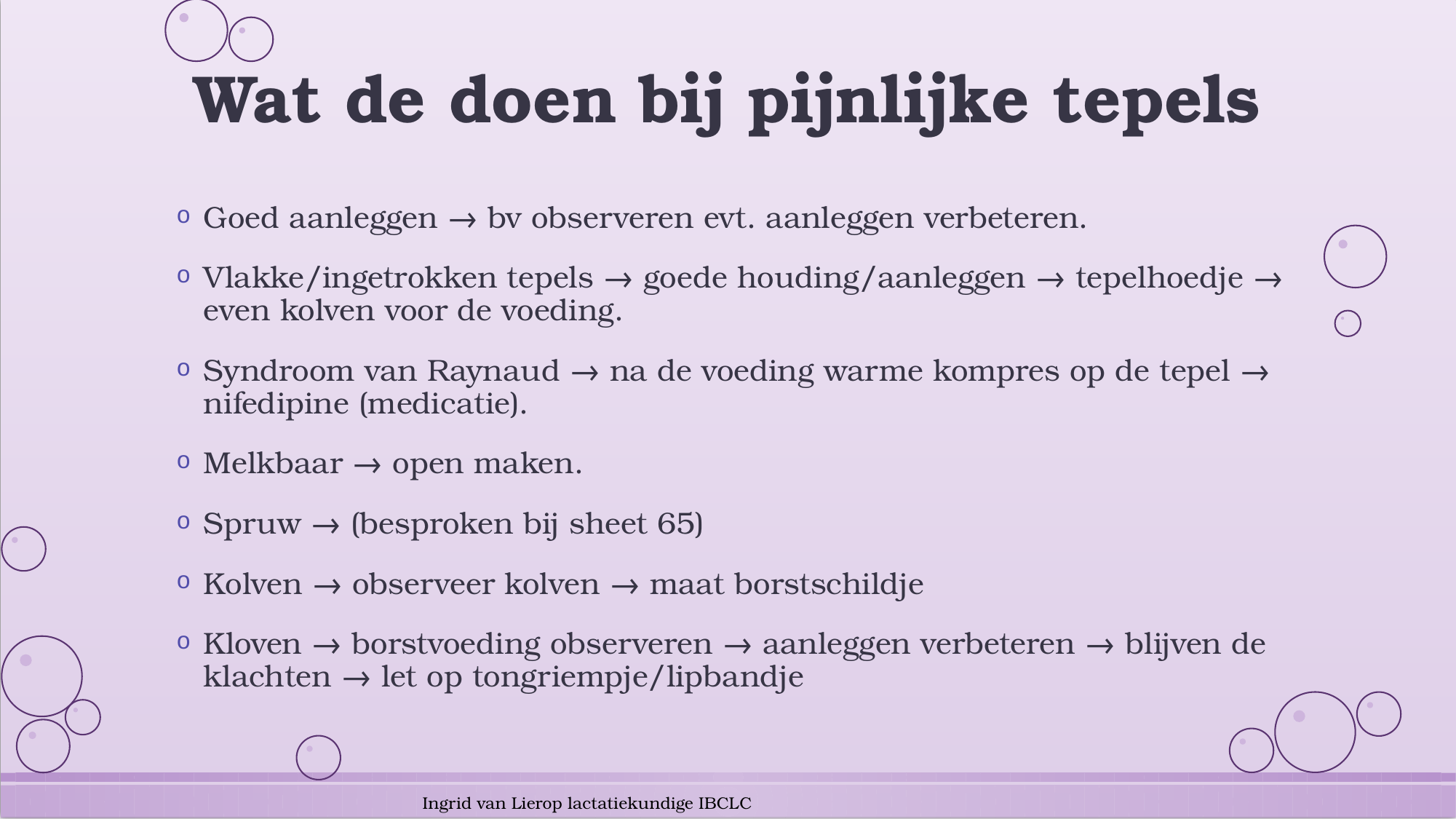

# Wat de doen bij pijnlijke tepels
Goed aanleggen → bv observeren evt. aanleggen verbeteren.
Vlakke/ingetrokken tepels → goede houding/aanleggen → tepelhoedje → even kolven voor de voeding.
Syndroom van Raynaud → na de voeding warme kompres op de tepel → nifedipine (medicatie).
Melkbaar → open maken.
Spruw → (besproken bij sheet 65)
Kolven → observeer kolven → maat borstschildje
Kloven → borstvoeding observeren → aanleggen verbeteren → blijven de klachten → let op tongriempje/lipbandje

Ingrid van Lierop lactatiekundige IBCLC